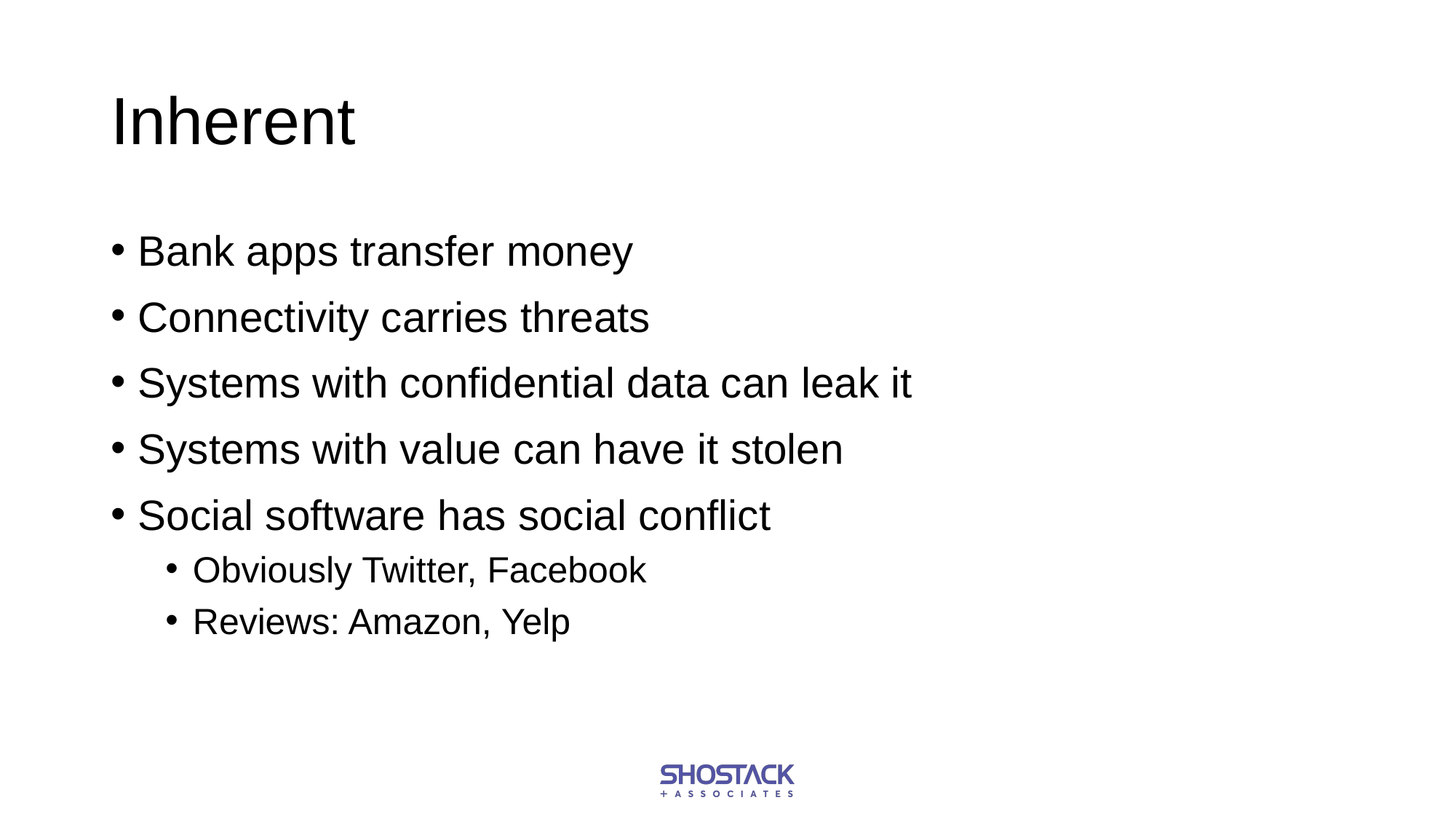

# Inherent
Bank apps transfer money
Connectivity carries threats
Systems with confidential data can leak it
Systems with value can have it stolen
Social software has social conflict
Obviously Twitter, Facebook
Reviews: Amazon, Yelp